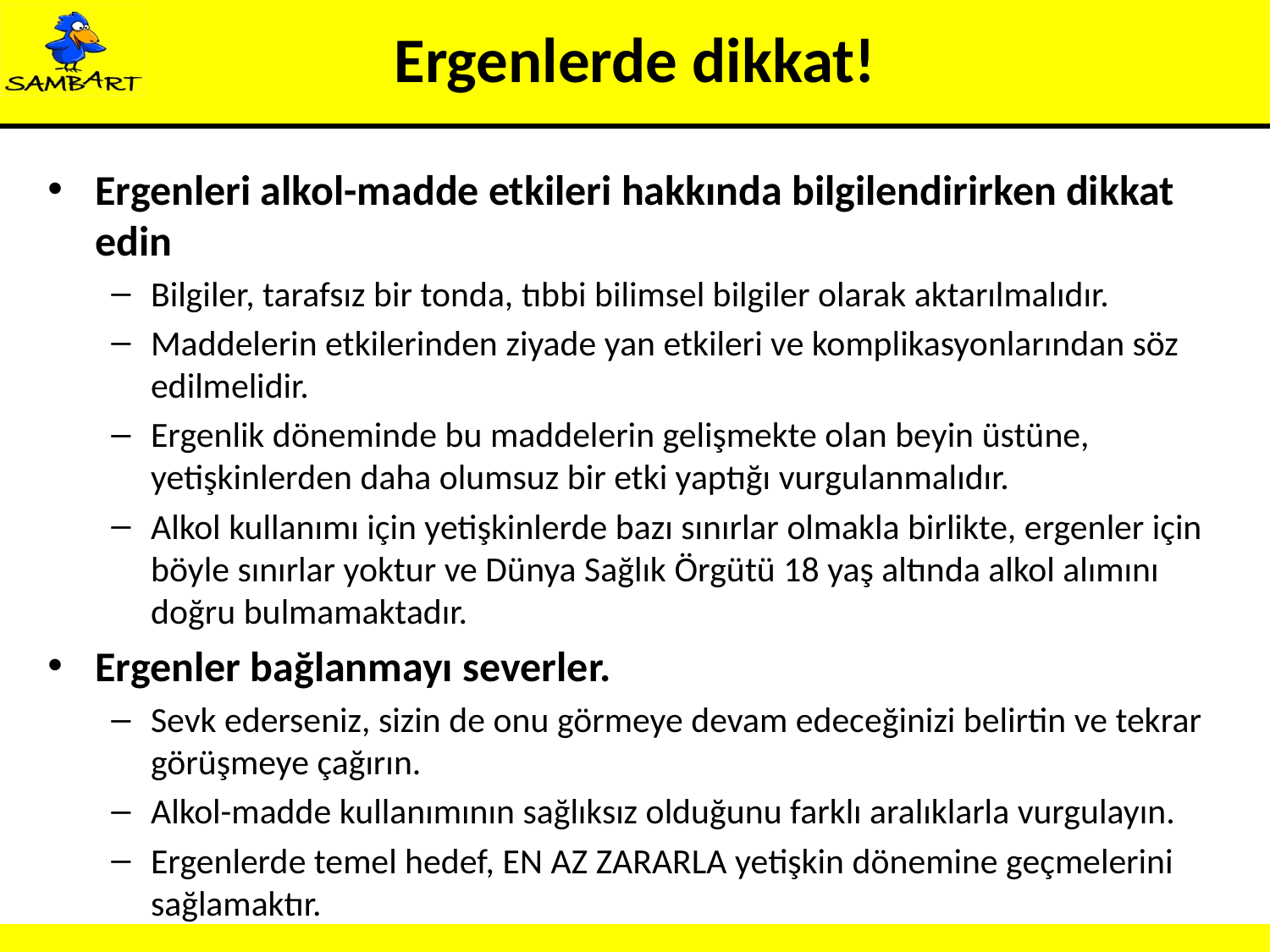

# Ergenlerde dikkat!
Ergenleri alkol-madde etkileri hakkında bilgilendirirken dikkat edin
Bilgiler, tarafsız bir tonda, tıbbi bilimsel bilgiler olarak aktarılmalıdır.
Maddelerin etkilerinden ziyade yan etkileri ve komplikasyonlarından söz edilmelidir.
Ergenlik döneminde bu maddelerin gelişmekte olan beyin üstüne, yetişkinlerden daha olumsuz bir etki yaptığı vurgulanmalıdır.
Alkol kullanımı için yetişkinlerde bazı sınırlar olmakla birlikte, ergenler için böyle sınırlar yoktur ve Dünya Sağlık Örgütü 18 yaş altında alkol alımını doğru bulmamaktadır.
Ergenler bağlanmayı severler.
Sevk ederseniz, sizin de onu görmeye devam edeceğinizi belirtin ve tekrar görüşmeye çağırın.
Alkol-madde kullanımının sağlıksız olduğunu farklı aralıklarla vurgulayın.
Ergenlerde temel hedef, EN AZ ZARARLA yetişkin dönemine geçmelerini sağlamaktır.